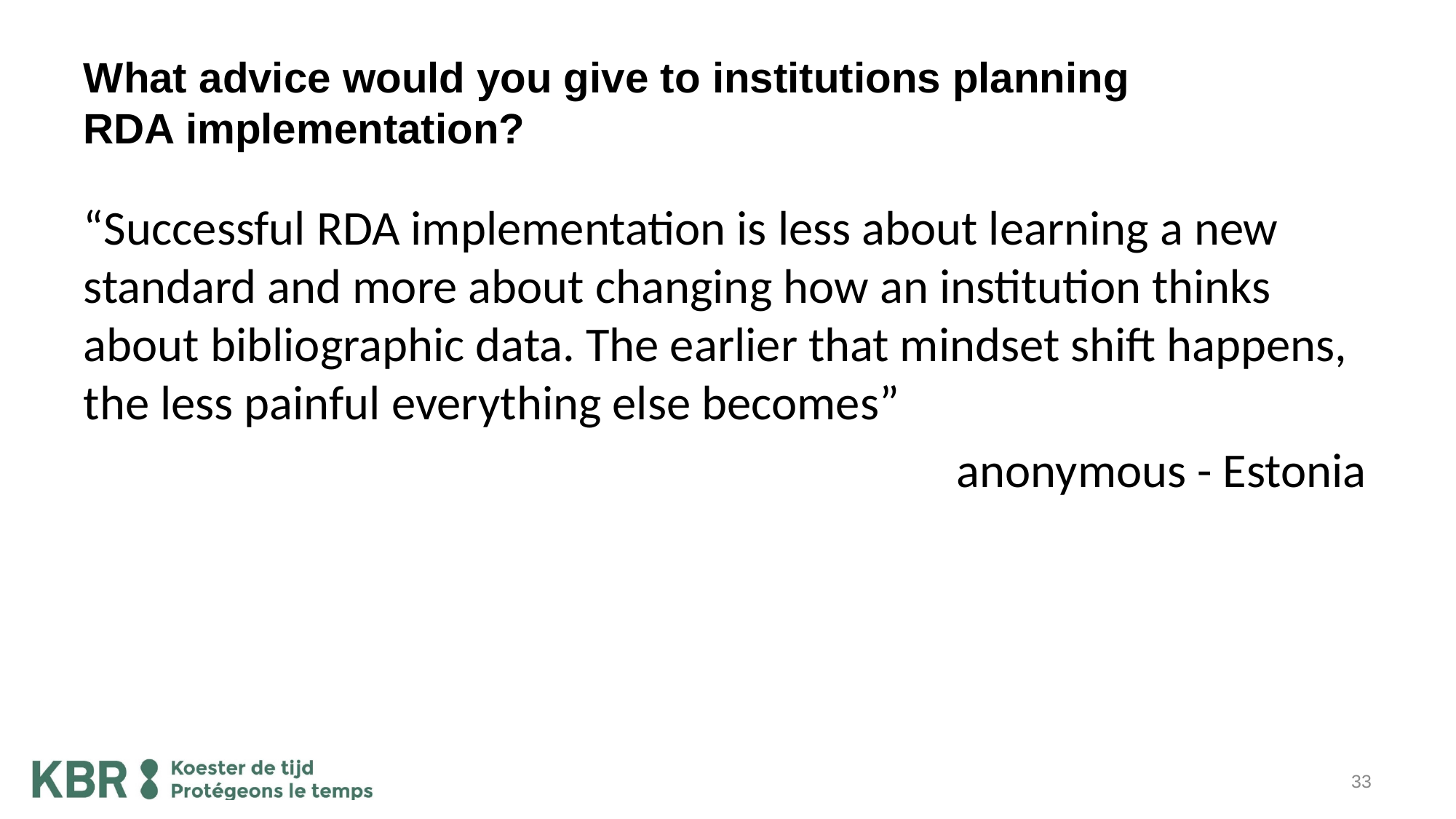

# What advice would you give to institutions planning RDA implementation?
“Successful RDA implementation is less about learning a new standard and more about changing how an institution thinks about bibliographic data. The earlier that mindset shift happens, the less painful everything else becomes”
								anonymous - Estonia

33